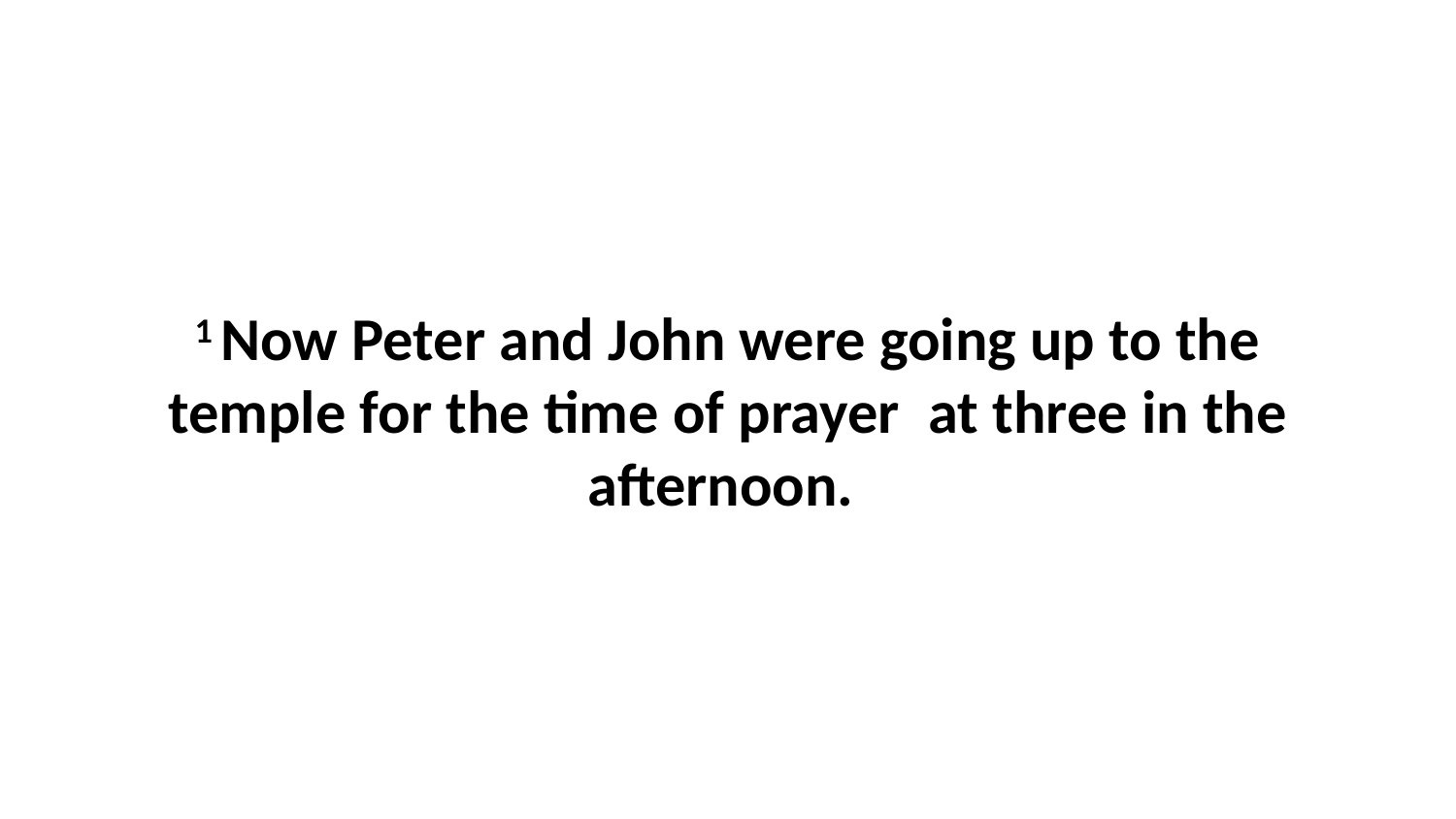

1 Now Peter and John were going up to the temple for the time of prayer  at three in the afternoon.